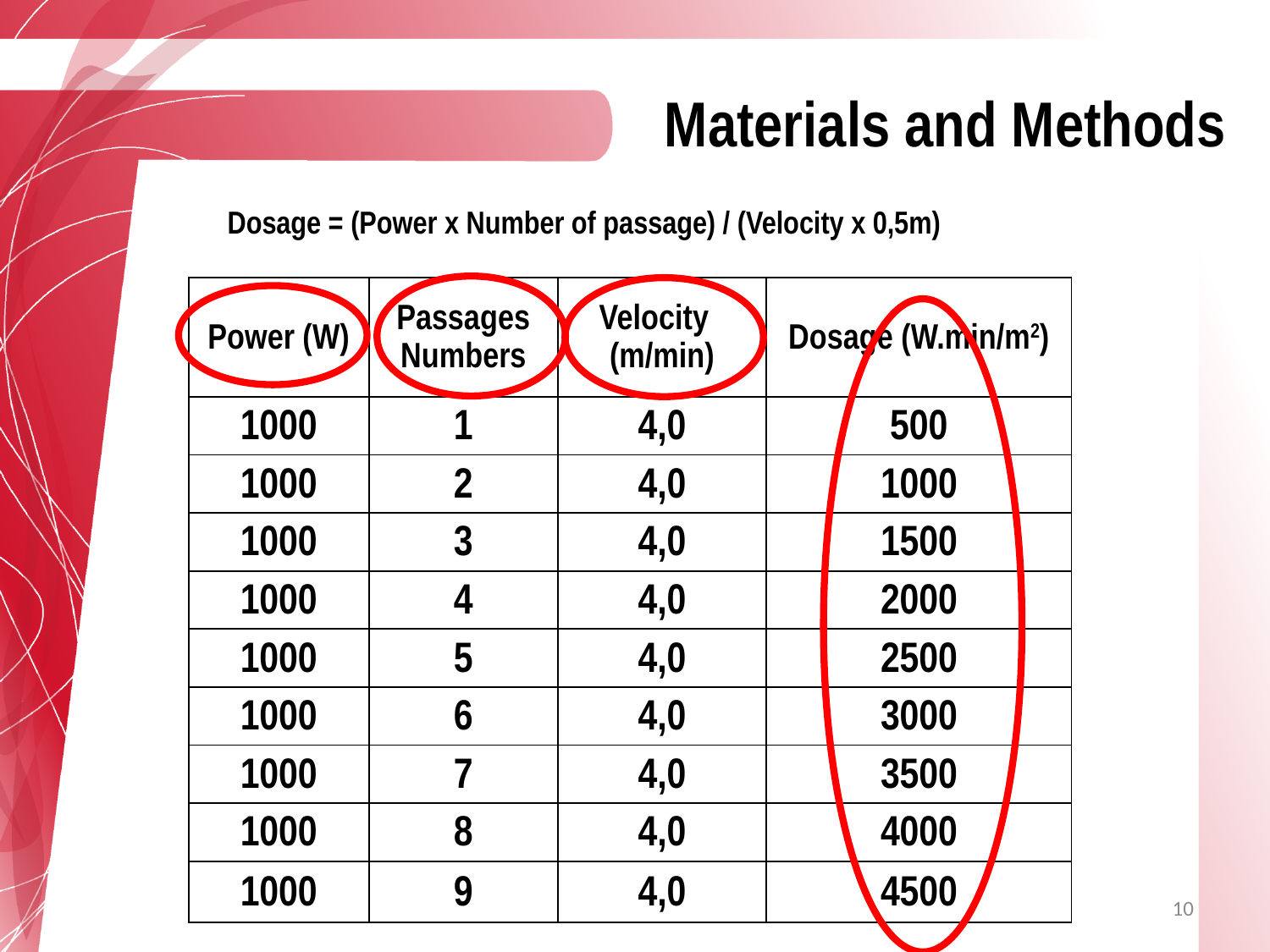

Materials and Methods
Dosage = (Power x Number of passage) / (Velocity x 0,5m)

| Power (W) | Passages Numbers | Velocity (m/min) | Dosage (W.min/m2) |
| --- | --- | --- | --- |
| 1000 | 1 | 4,0 | 500 |
| 1000 | 2 | 4,0 | 1000 |
| 1000 | 3 | 4,0 | 1500 |
| 1000 | 4 | 4,0 | 2000 |
| 1000 | 5 | 4,0 | 2500 |
| 1000 | 6 | 4,0 | 3000 |
| 1000 | 7 | 4,0 | 3500 |
| 1000 | 8 | 4,0 | 4000 |
| 1000 | 9 | 4,0 | 4500 |

10